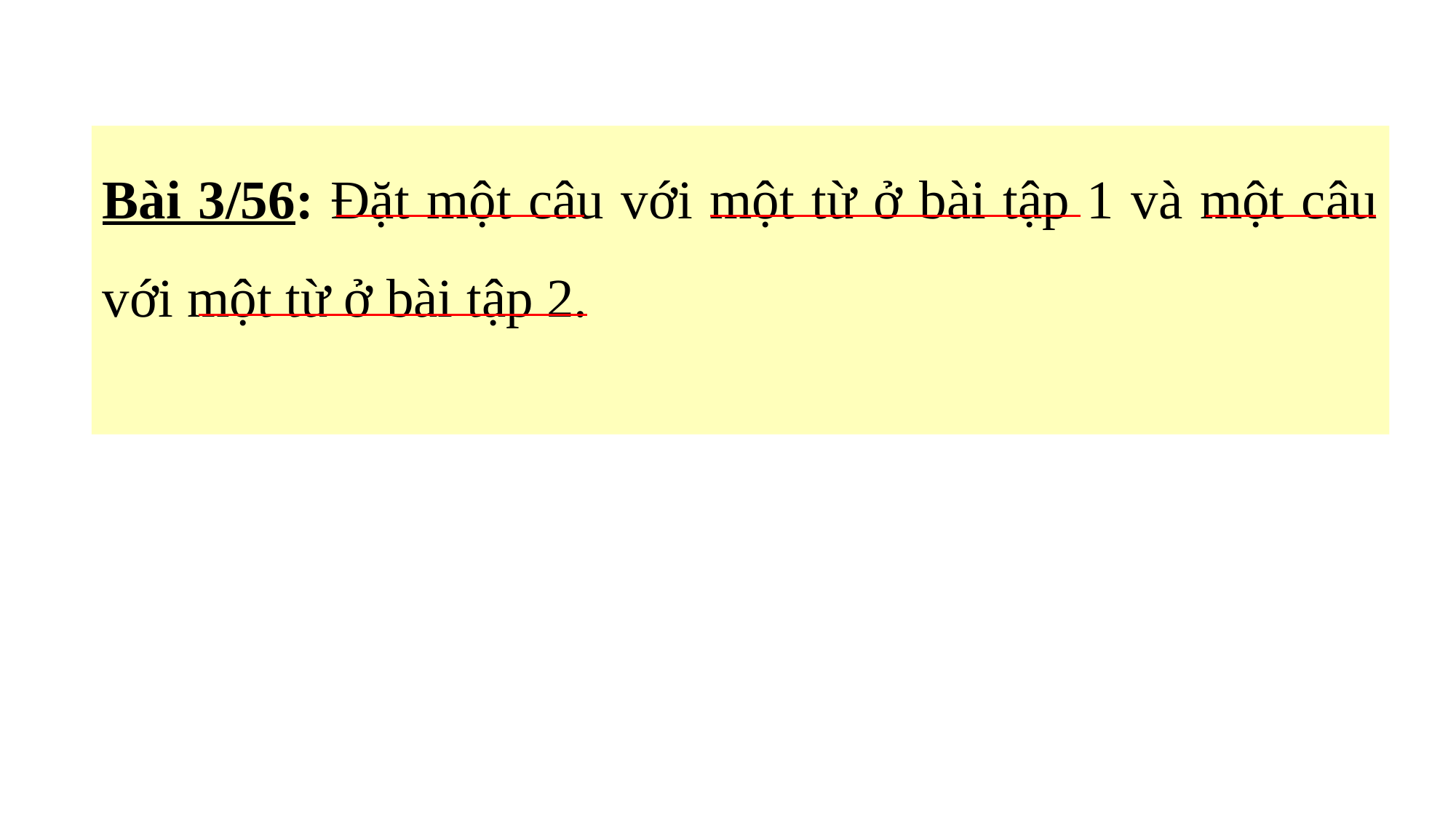

Bài 3/56: Đặt một câu với một từ ở bài tập 1 và một câu với một từ ở bài tập 2.